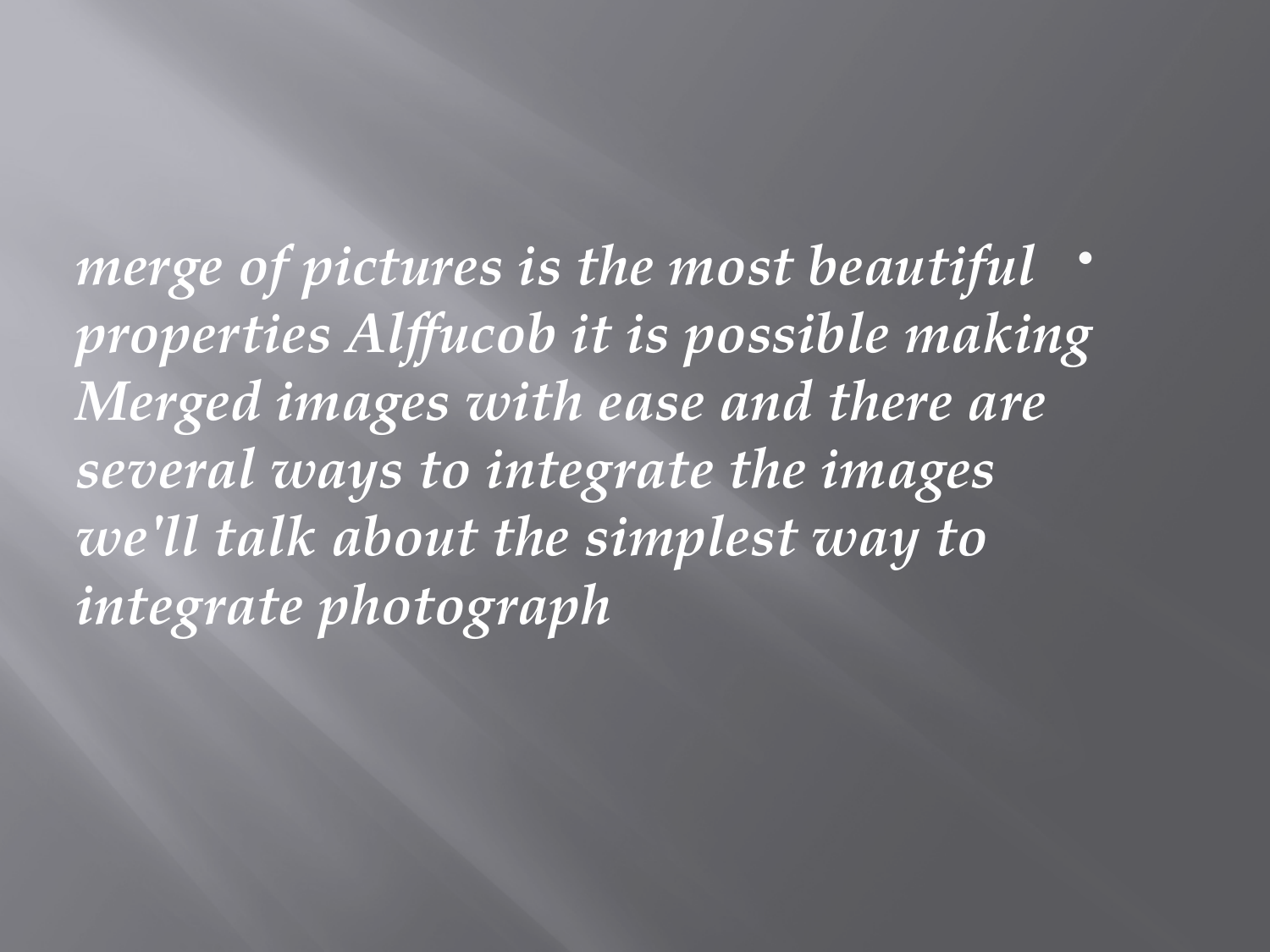

merge of pictures is the most beautiful properties Alffucob it is possible making Merged images with ease and there are several ways to integrate the images we'll talk about the simplest way to integrate photograph